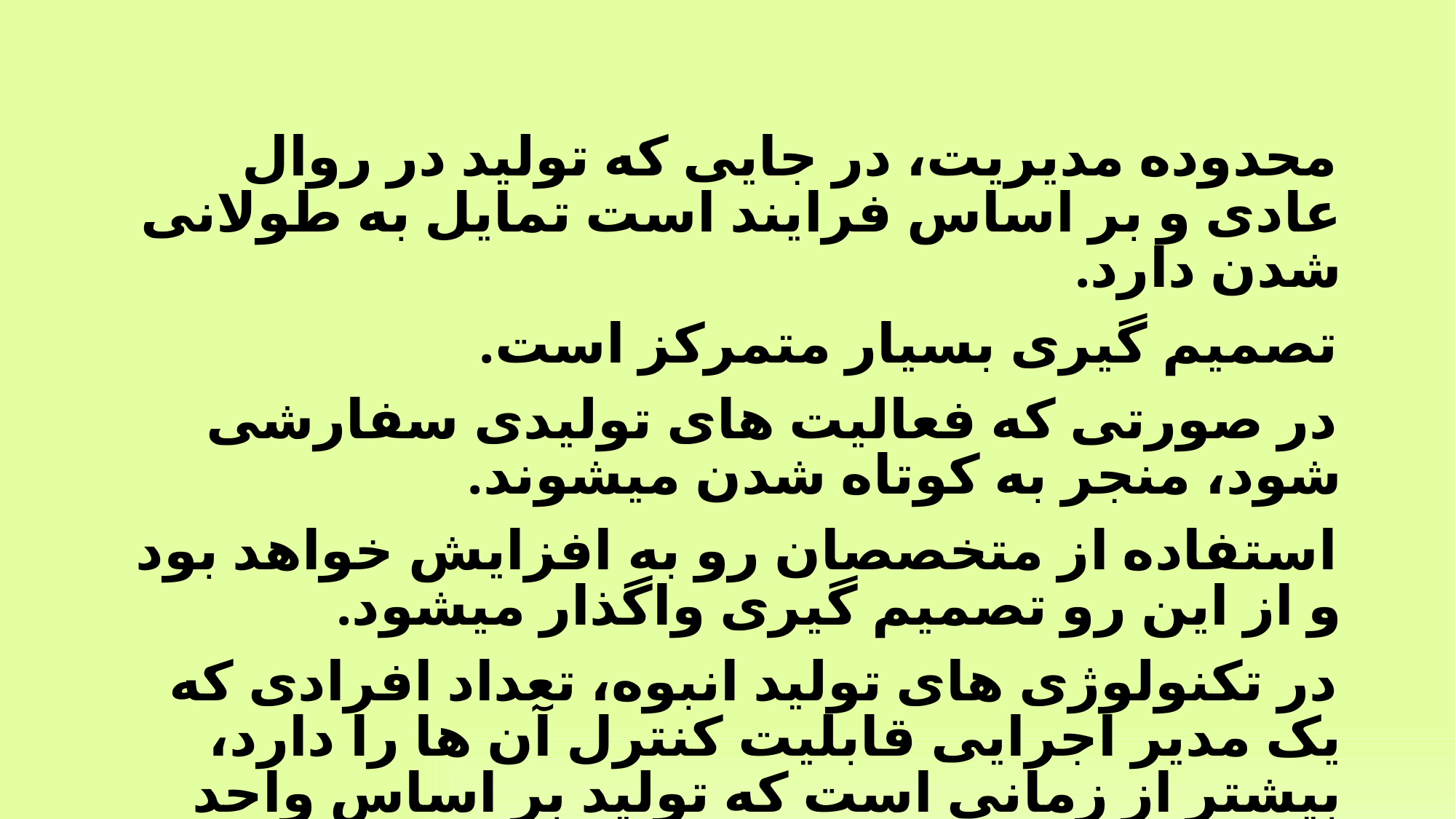

#
محدوده مدیریت، در جایی که تولید در روال عادی و بر اساس فرایند است تمایل به طولانی شدن دارد.
تصمیم گیری بسیار متمرکز است.
در صورتی که فعالیت های تولیدی سفارشی شود، منجر به کوتاه شدن می­شوند.
استفاده از متخصصان رو به افزایش خواهد بود و از این رو تصمیم گیری واگذار می­شود.
در تکنولوژی های تولید انبوه، تعداد افرادی که یک مدیر اجرایی قابلیت کنترل آن ها را دارد، بیشتر از زمانی است که تولید بر اساس واحد است.